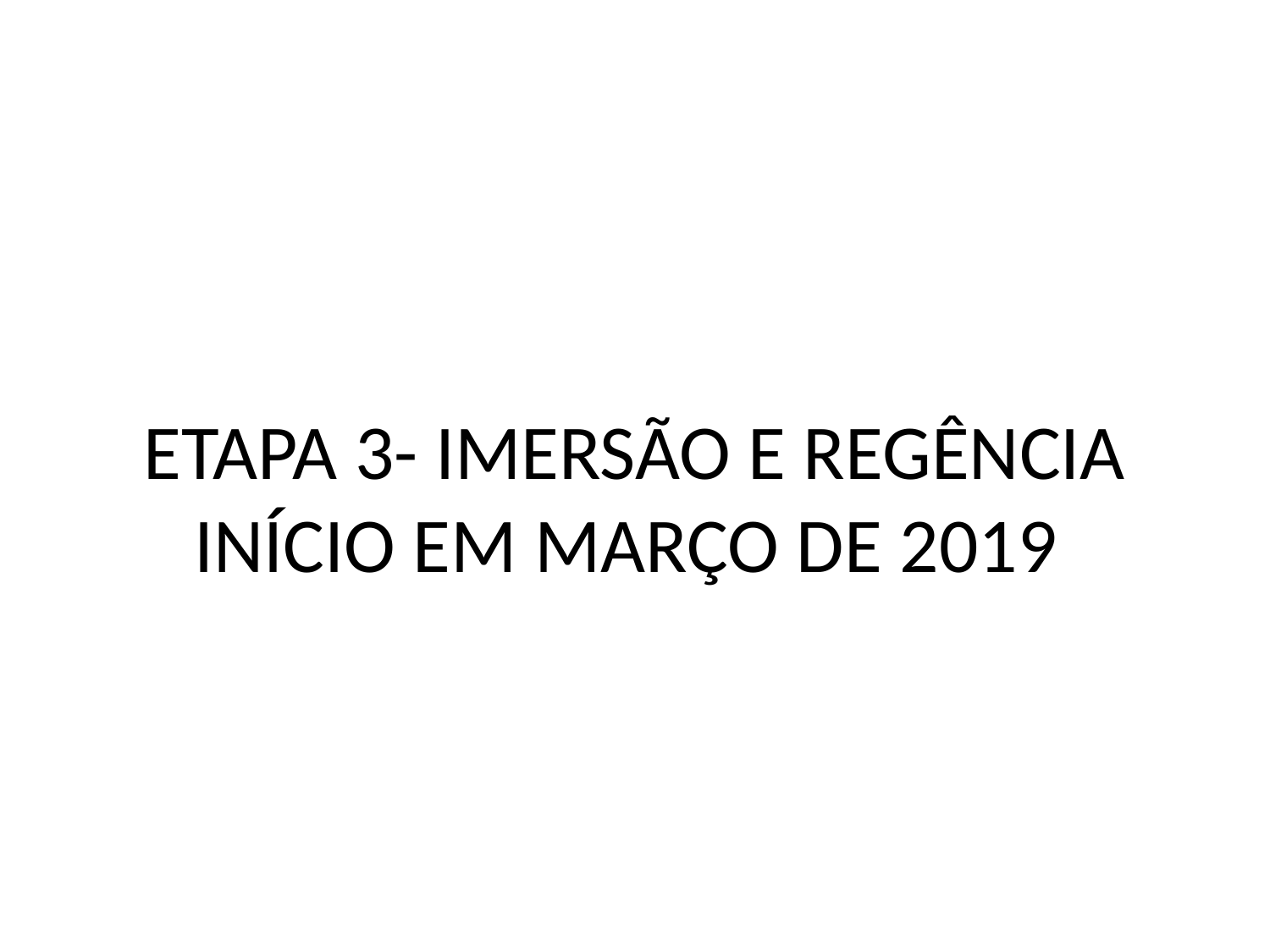

# ETAPA 3- IMERSÃO E REGÊNCIA INÍCIO EM MARÇO DE 2019